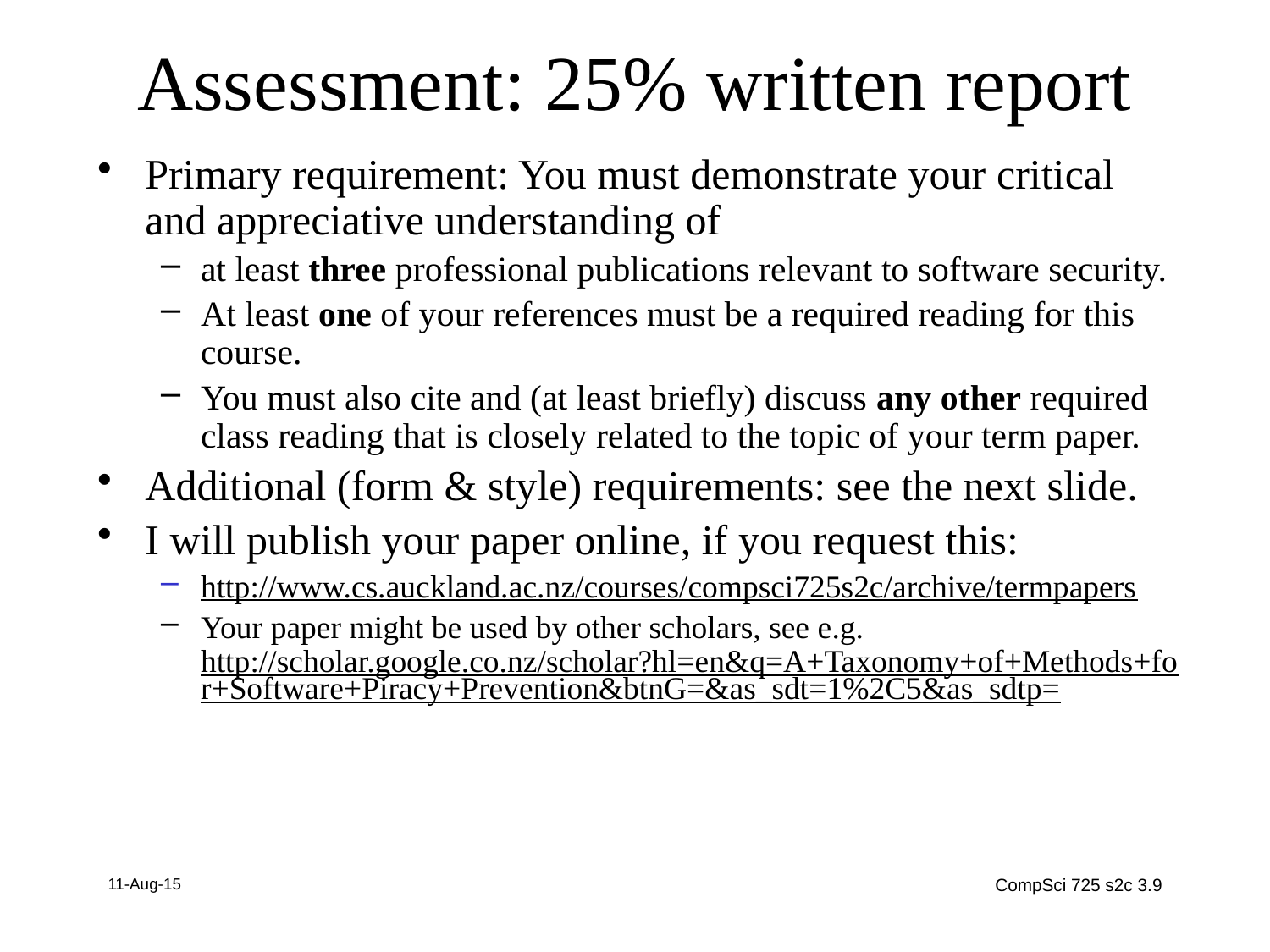

# Assessment: 25% written report
Primary requirement: You must demonstrate your critical and appreciative understanding of
at least three professional publications relevant to software security.
At least one of your references must be a required reading for this course.
You must also cite and (at least briefly) discuss any other required class reading that is closely related to the topic of your term paper.
Additional (form & style) requirements: see the next slide.
I will publish your paper online, if you request this:
http://www.cs.auckland.ac.nz/courses/compsci725s2c/archive/termpapers
Your paper might be used by other scholars, see e.g. http://scholar.google.co.nz/scholar?hl=en&q=A+Taxonomy+of+Methods+for+Software+Piracy+Prevention&btnG=&as_sdt=1%2C5&as_sdtp=
11-Aug-15
CompSci 725 s2c 3.9